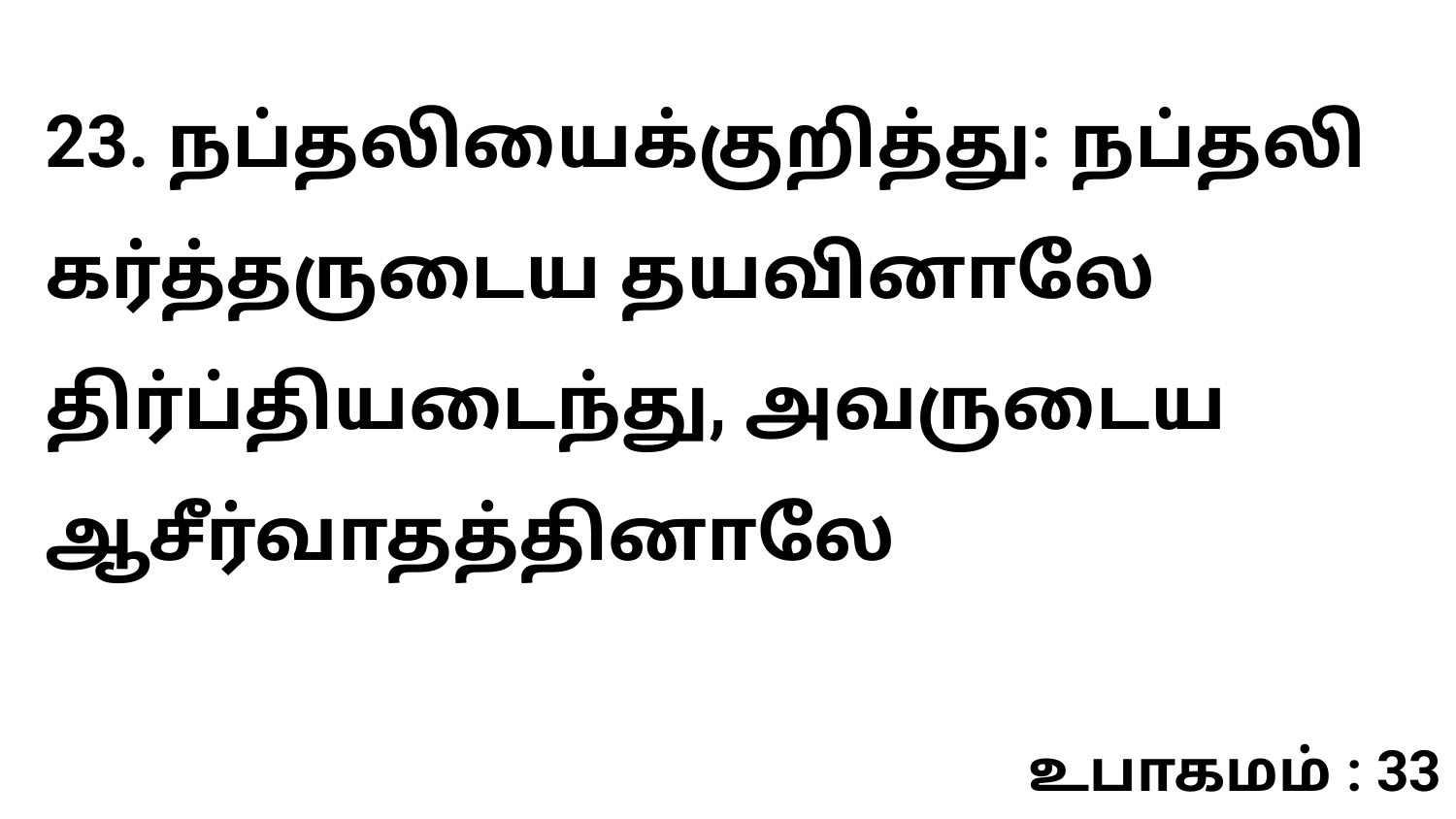

23. நப்தலியைக்குறித்து: நப்தலி கர்த்தருடைய தயவினாலே திர்ப்தியடைந்து, அவருடைய ஆசீர்வாதத்தினாலே
உபாகமம் : 33